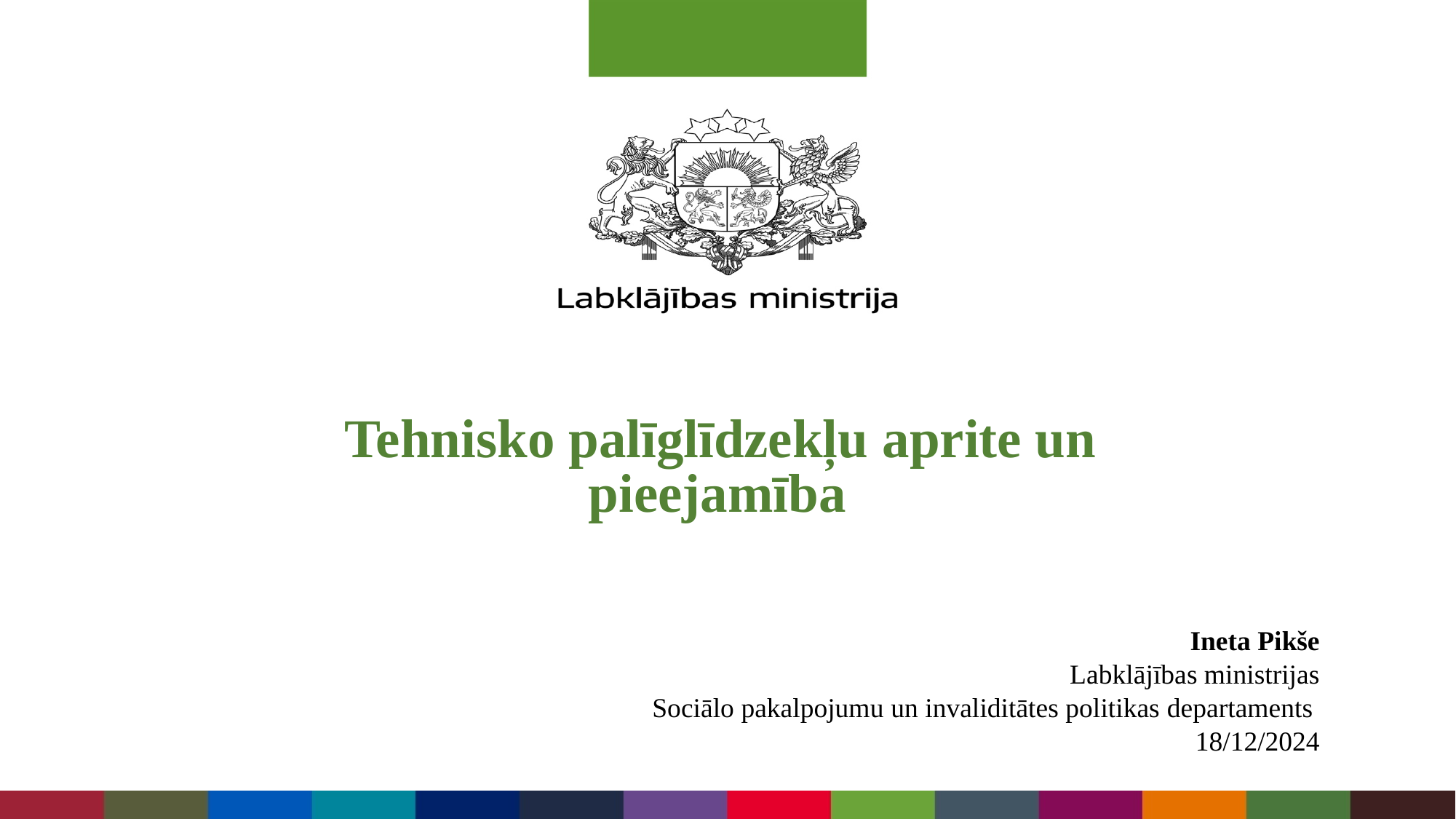

# Tehnisko palīglīdzekļu aprite un pieejamība

Ineta Pikše
Labklājības ministrijas
Sociālo pakalpojumu un invaliditātes politikas departaments
18/12/2024